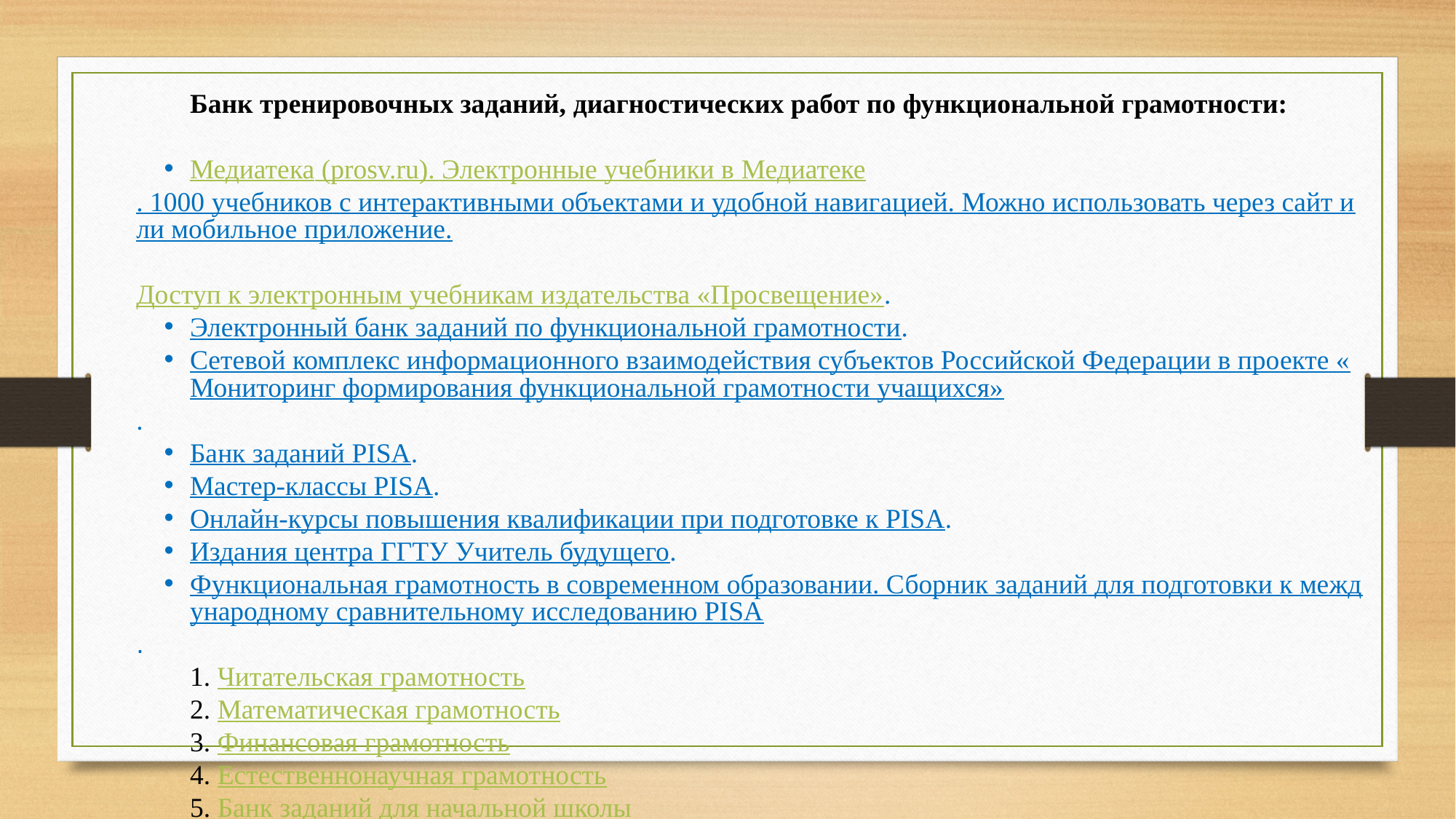

Банк тренировочных заданий, диагностических работ по функциональной грамотности:

Медиатека (prosv.ru). Электронные учебники в Медиатеке. 1000 учебников с интерактивными объектами и удобной навигацией. Можно использовать через сайт или мобильное приложение.
Доступ к электронным учебникам издательства «Просвещение».
Электронный банк заданий по функциональной грамотности.
Сетевой комплекс информационного взаимодействия субъектов Российской Федерации в проекте «Мониторинг формирования функциональной грамотности учащихся».
Банк заданий PISA.
Мастер-классы PISA.
Онлайн-курсы повышения квалификации при подготовке к PISA.
Издания центра ГГТУ Учитель будущего.
Функциональная грамотность в современном образовании. Сборник заданий для подготовки к международному сравнительному исследованию PISA.
1. Читательская грамотность
2. Математическая грамотность
3. Финансовая грамотность
4. Естественнонаучная грамотность
5. Банк заданий для начальной школы